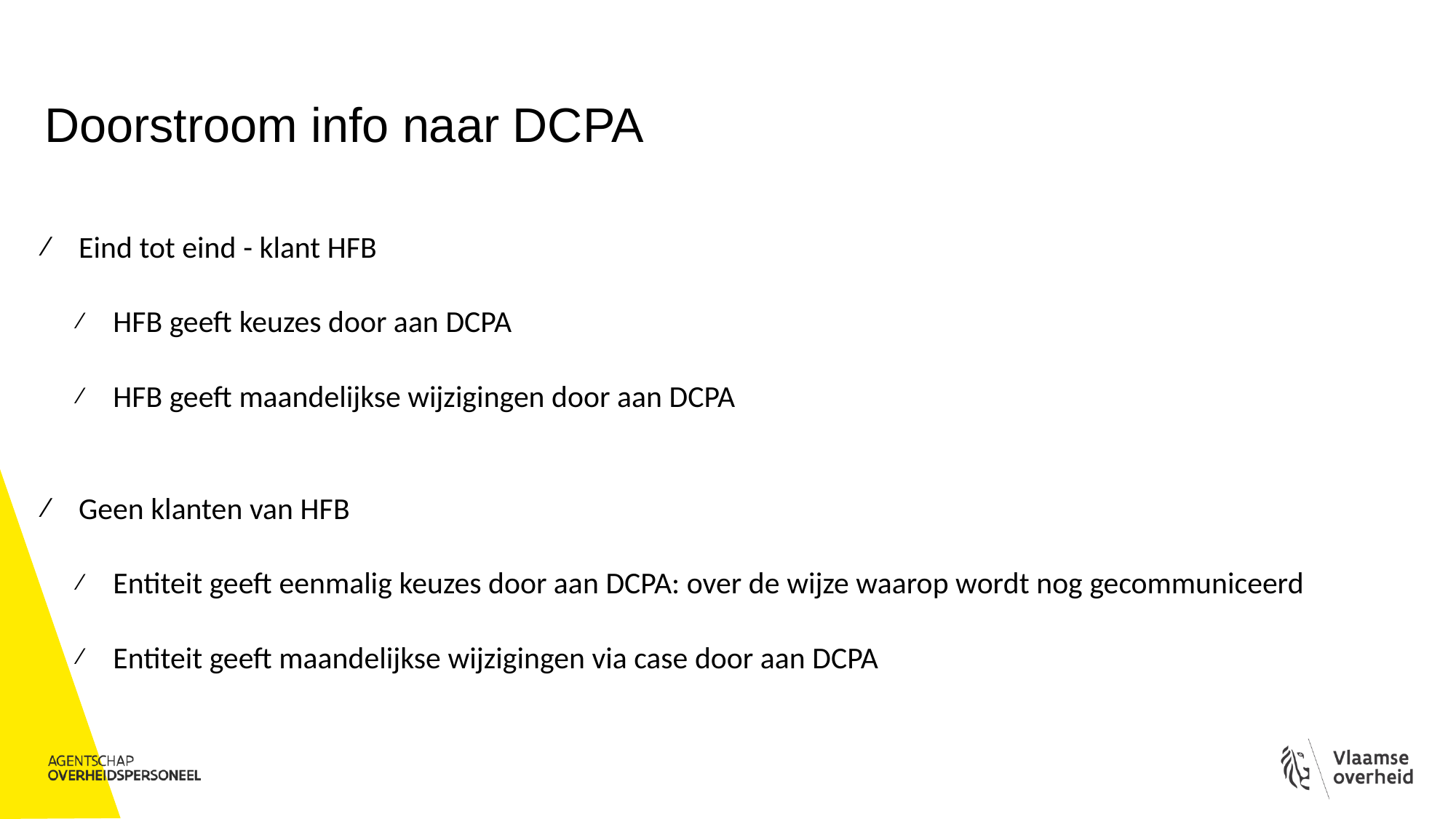

# Doorstroom info naar DCPA
Eind tot eind - klant HFB

HFB geeft keuzes door aan DCPA

HFB geeft maandelijkse wijzigingen door aan DCPA

Geen klanten van HFB

Entiteit geeft eenmalig keuzes door aan DCPA: over de wijze waarop wordt nog gecommuniceerd

Entiteit geeft maandelijkse wijzigingen via case door aan DCPA